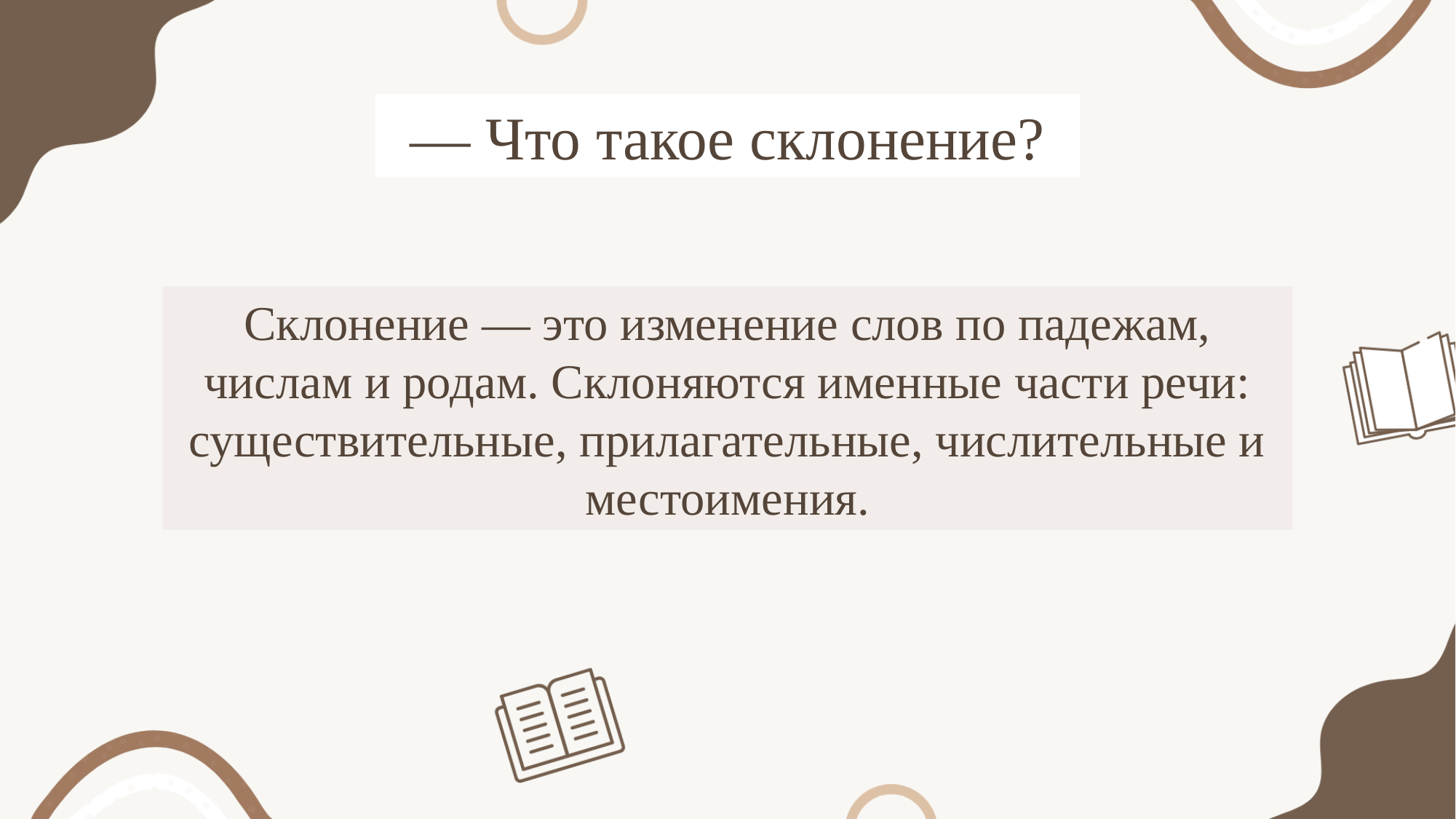

— Что такое склонение?
Склонение — это изменение слов по падежам, числам и родам. Склоняются именные части речи: существительные, прилагательные, числительные и местоимения.